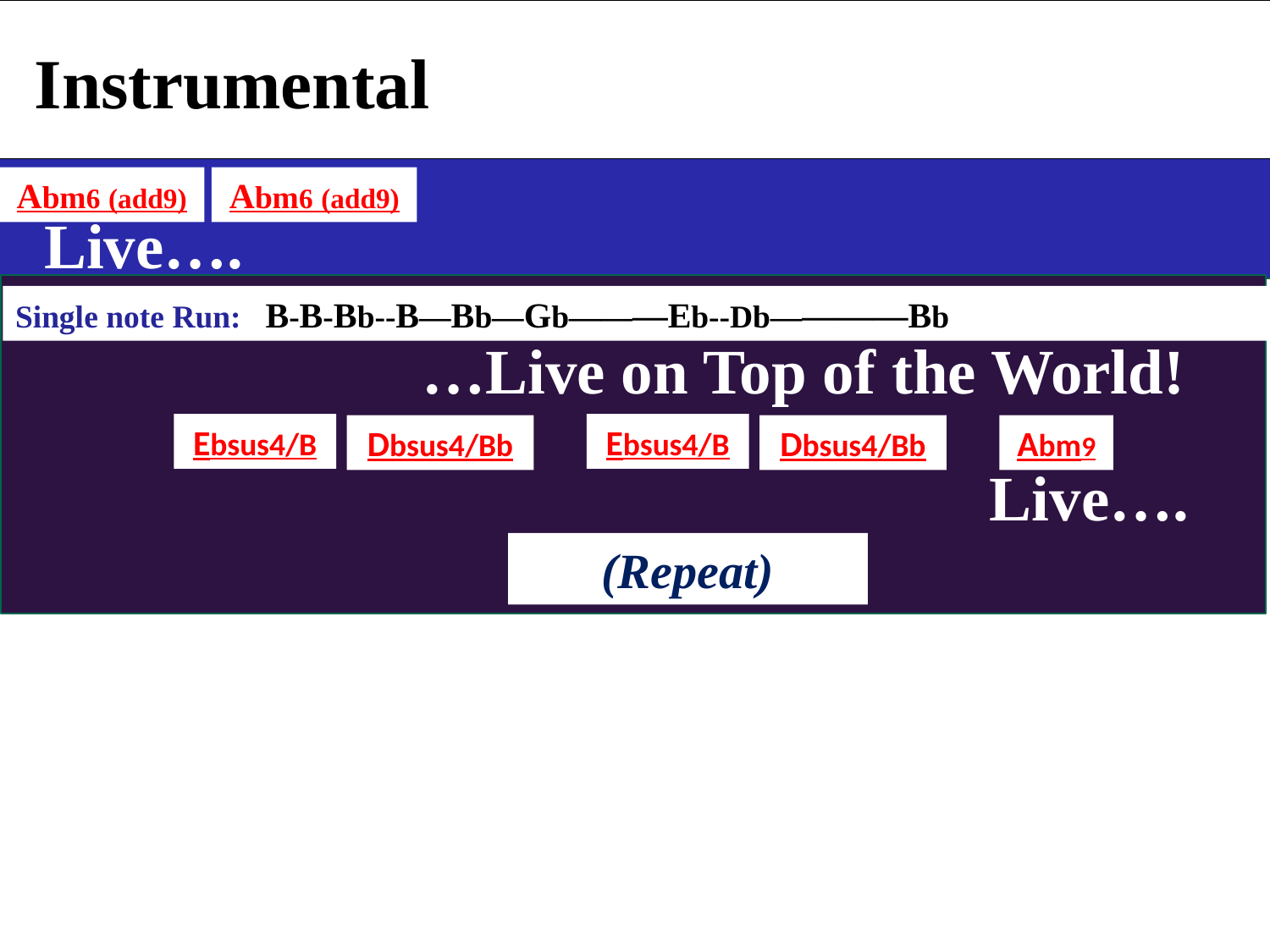

Instrumental

Abm6 (add9)
Abm6 (add9)
  Live….

Single note Run:   B-B-Bb--B—Bb—Gb———Eb--Db————Bb
                          …Live on Top of the World!
Ebsus4/B
Ebsus4/B
Dbsus4/Bb
Dbsus4/Bb
Abm9
  Live….
(Repeat)